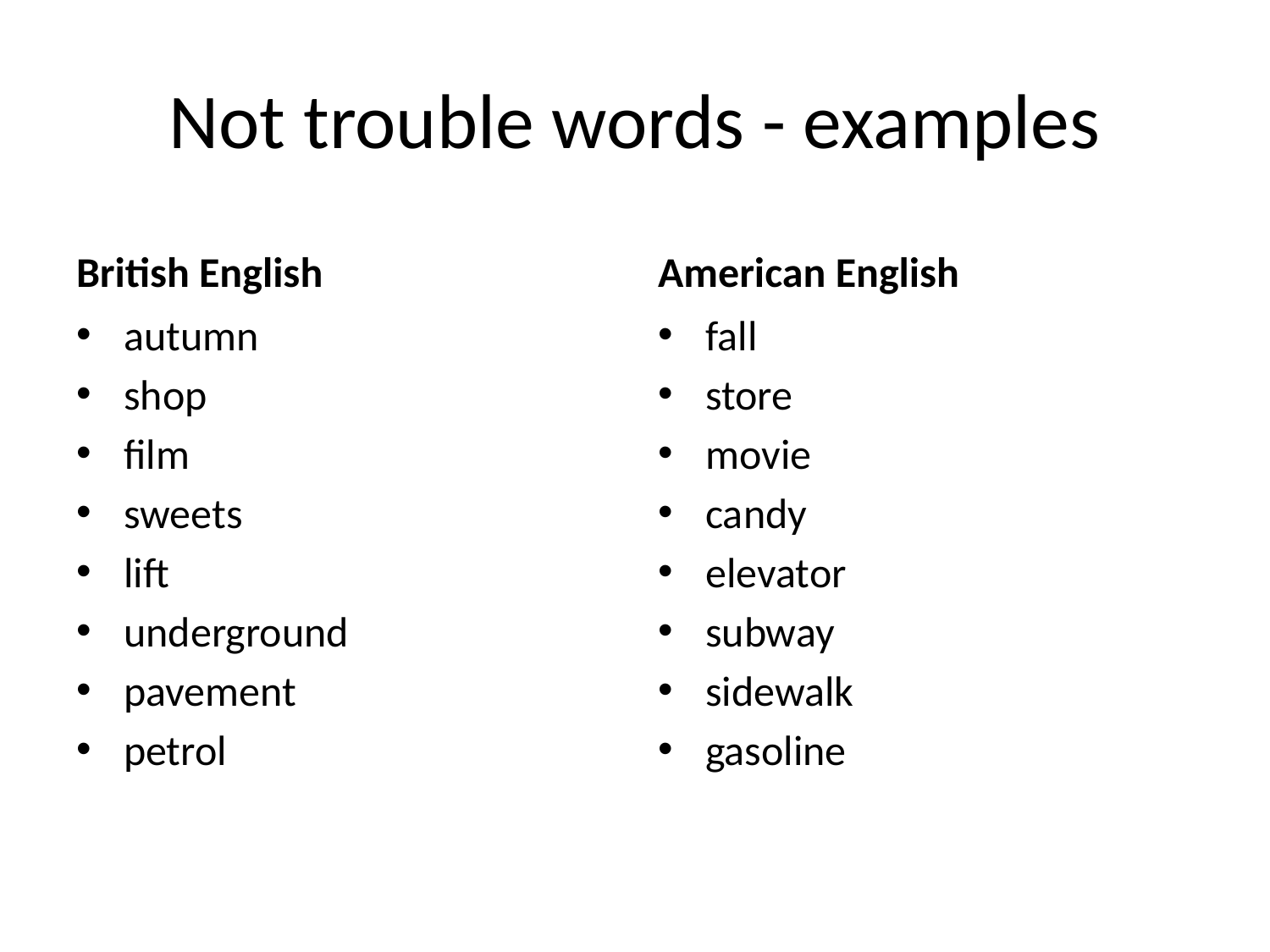

# Not trouble words - examples
British English
American English
autumn
shop
film
sweets
lift
underground
pavement
petrol

fall
store
movie
candy
elevator
subway
sidewalk
gasoline